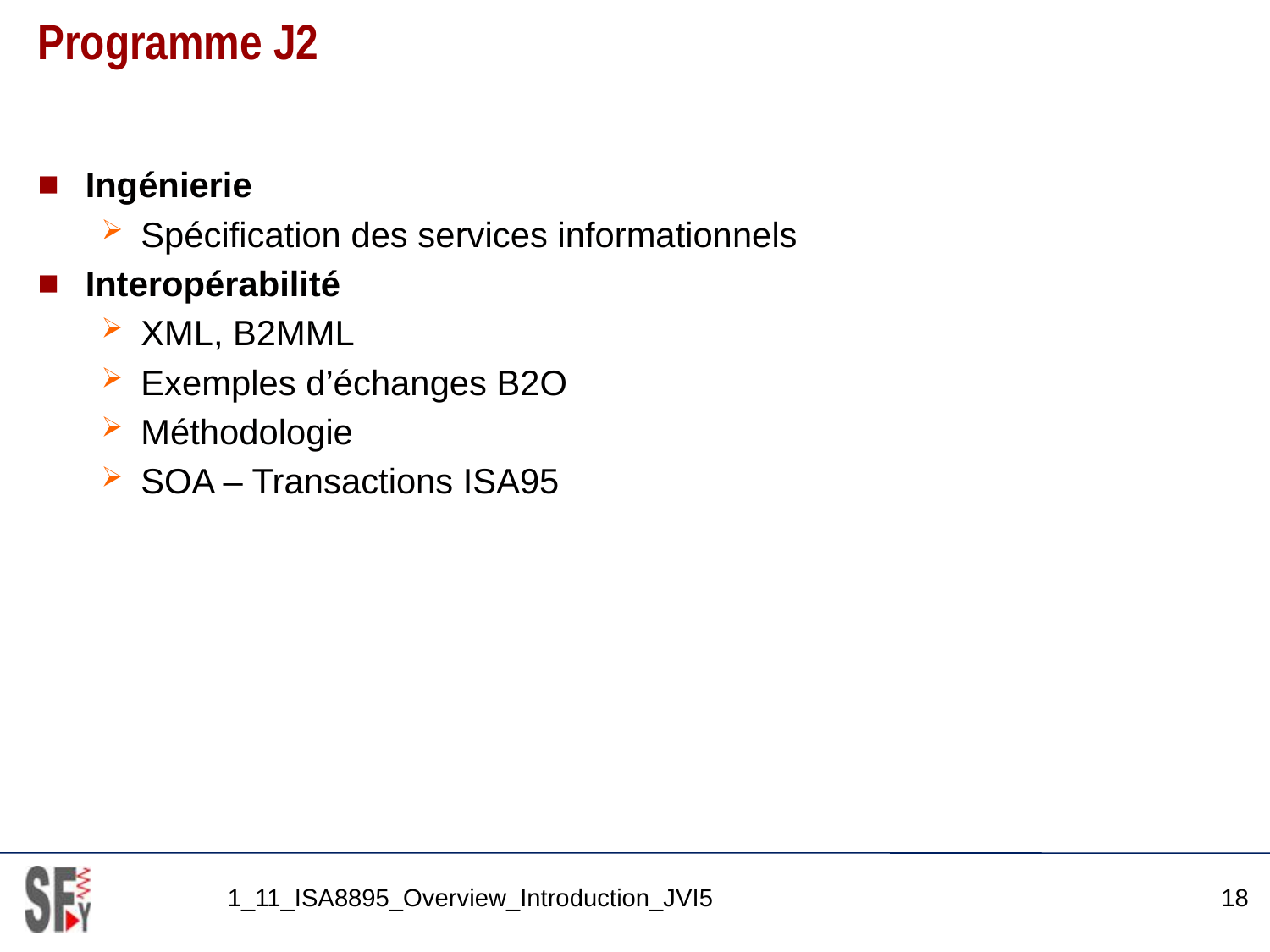

# Programme J2
Ingénierie
Spécification des services informationnels
Interopérabilité
XML, B2MML
Exemples d’échanges B2O
Méthodologie
SOA – Transactions ISA95

1_11_ISA8895_Overview_Introduction_JVI5
18